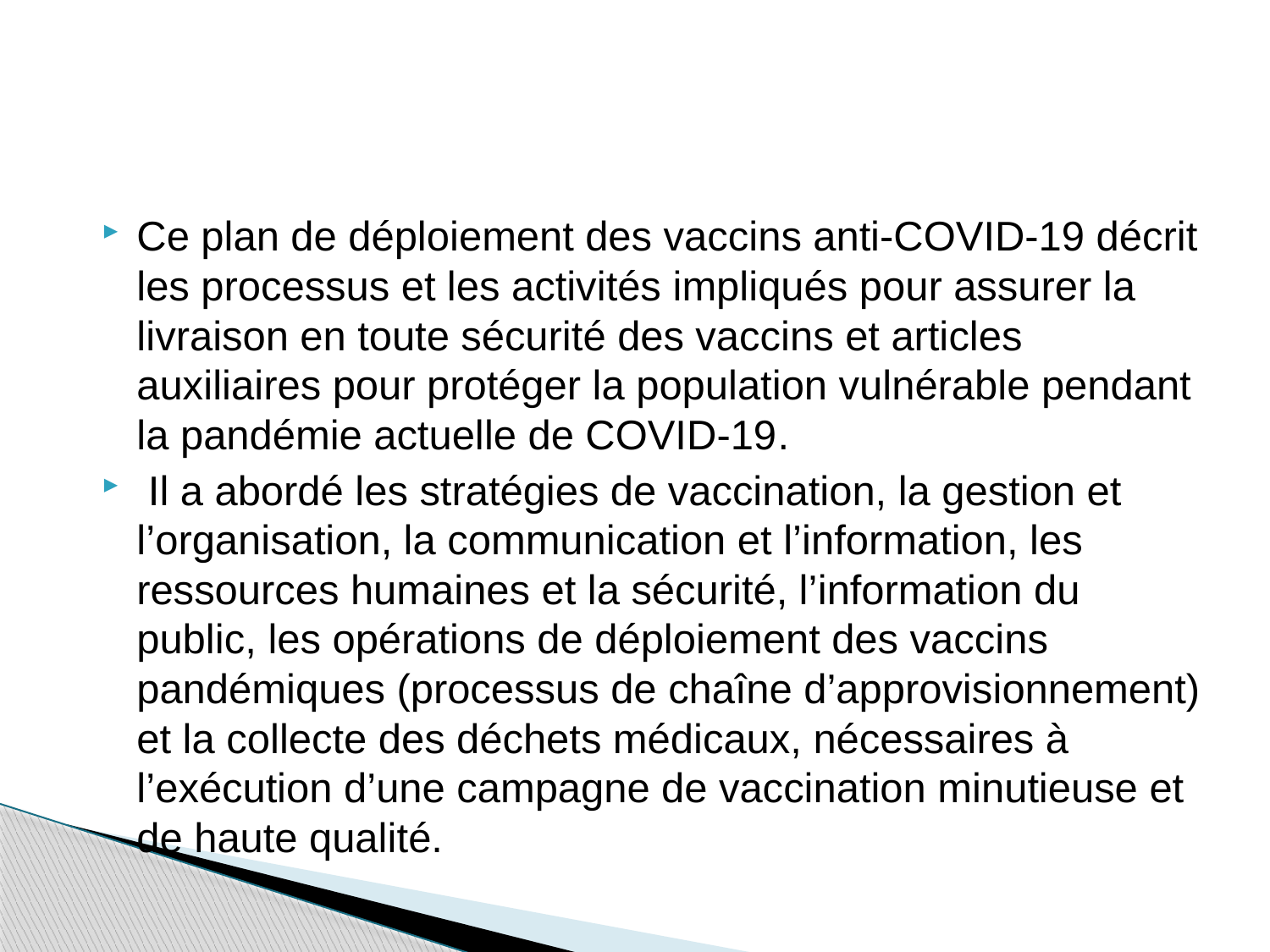

#

Ce plan de déploiement des vaccins anti-COVID-19 décrit les processus et les activités impliqués pour assurer la livraison en toute sécurité des vaccins et articles auxiliaires pour protéger la population vulnérable pendant la pandémie actuelle de COVID-19.
 Il a abordé les stratégies de vaccination, la gestion et l’organisation, la communication et l’information, les ressources humaines et la sécurité, l’information du public, les opérations de déploiement des vaccins pandémiques (processus de chaîne d’approvisionnement) et la collecte des déchets médicaux, nécessaires à l’exécution d’une campagne de vaccination minutieuse et de haute qualité.